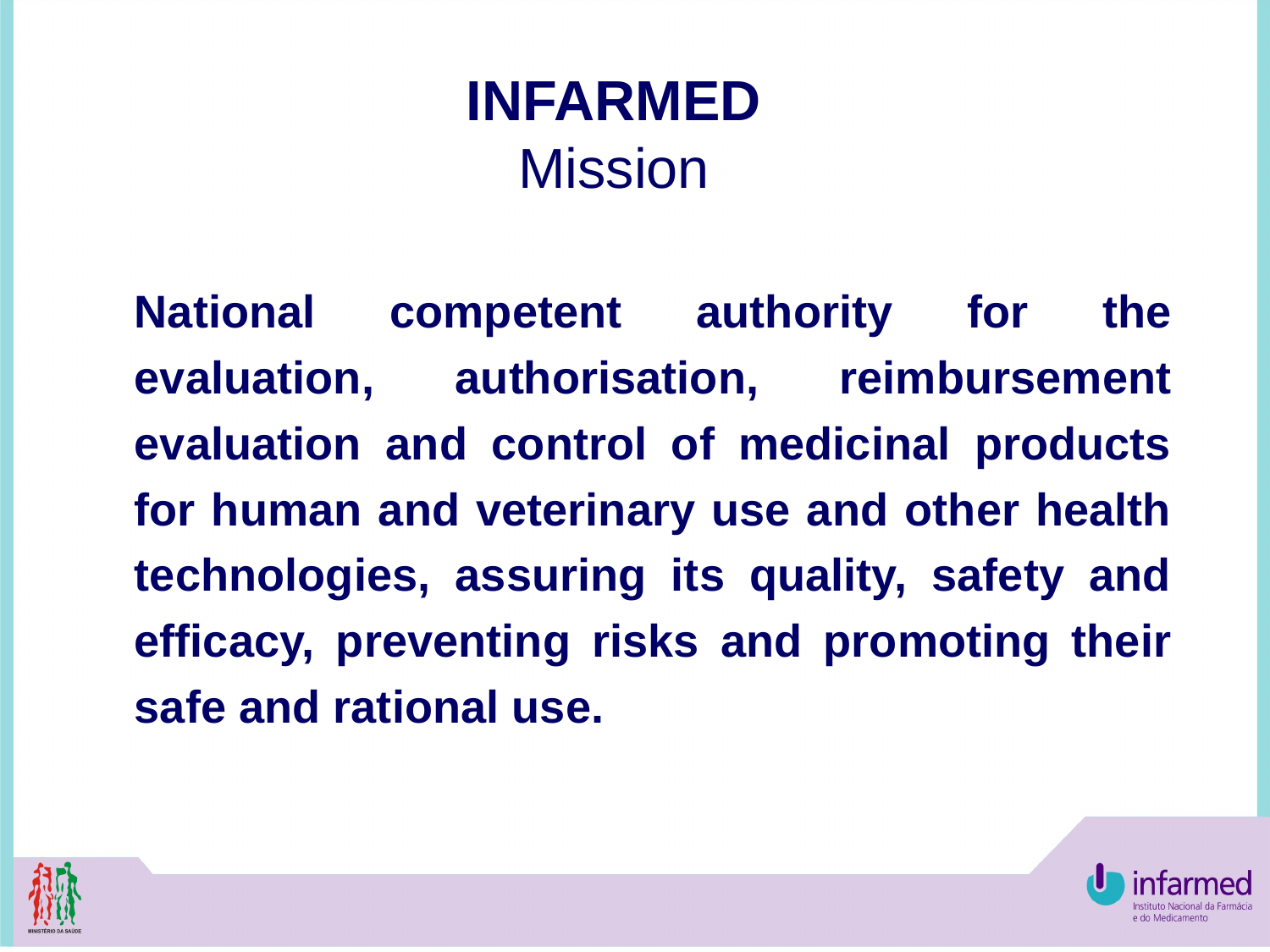

# INFARMED Mission
	National competent authority for the evaluation, authorisation, reimbursement evaluation and control of medicinal products for human and veterinary use and other health technologies, assuring its quality, safety and efficacy, preventing risks and promoting their safe and rational use.